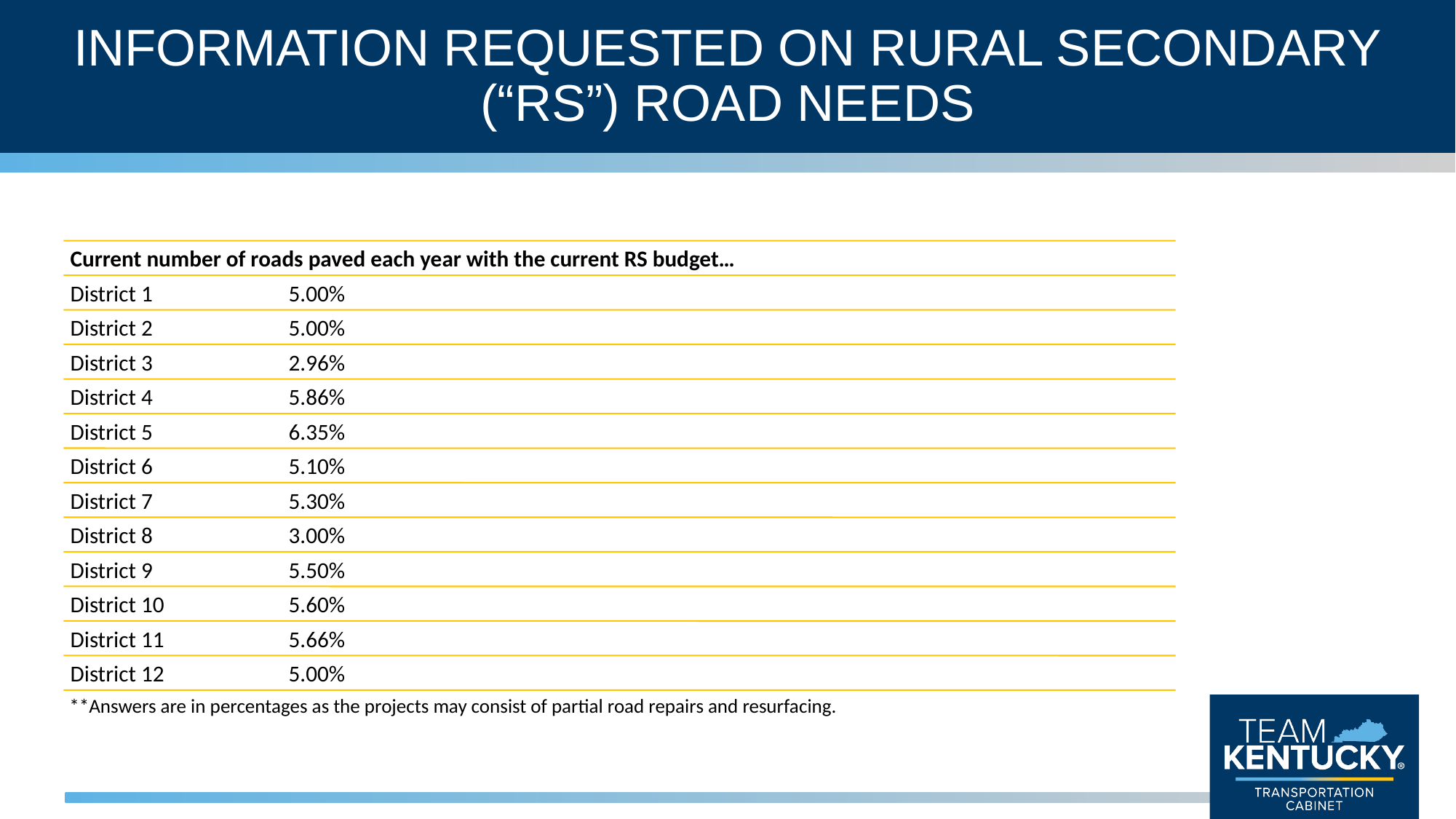

# INFORMATION REQUESTED ON RURAL SECONDARY (“RS”) ROAD NEEDS
Current number of roads paved each year with the current RS budget…
District 1		5.00%
District 2		5.00%
District 3		2.96%
District 4		5.86%
District 5		6.35%
District 6		5.10%
District 7		5.30%
District 8		3.00%
District 9		5.50%
District 10		5.60%
District 11		5.66%
District 12		5.00%
**Answers are in percentages as the projects may consist of partial road repairs and resurfacing.